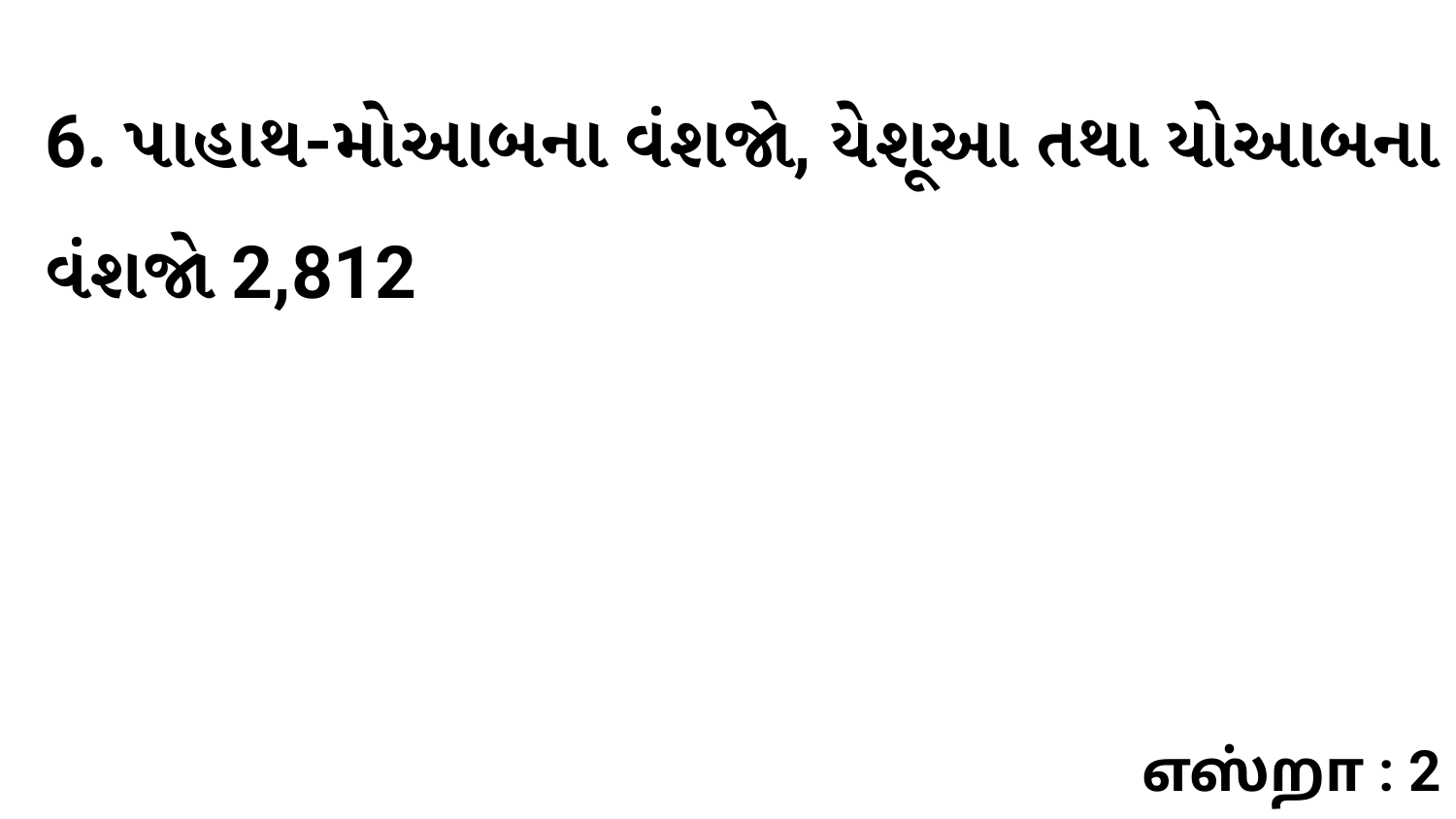

6. પાહાથ-મોઆબના વંશજો, યેશૂઆ તથા યોઆબના વંશજો 2,812
எஸ்றா : 2